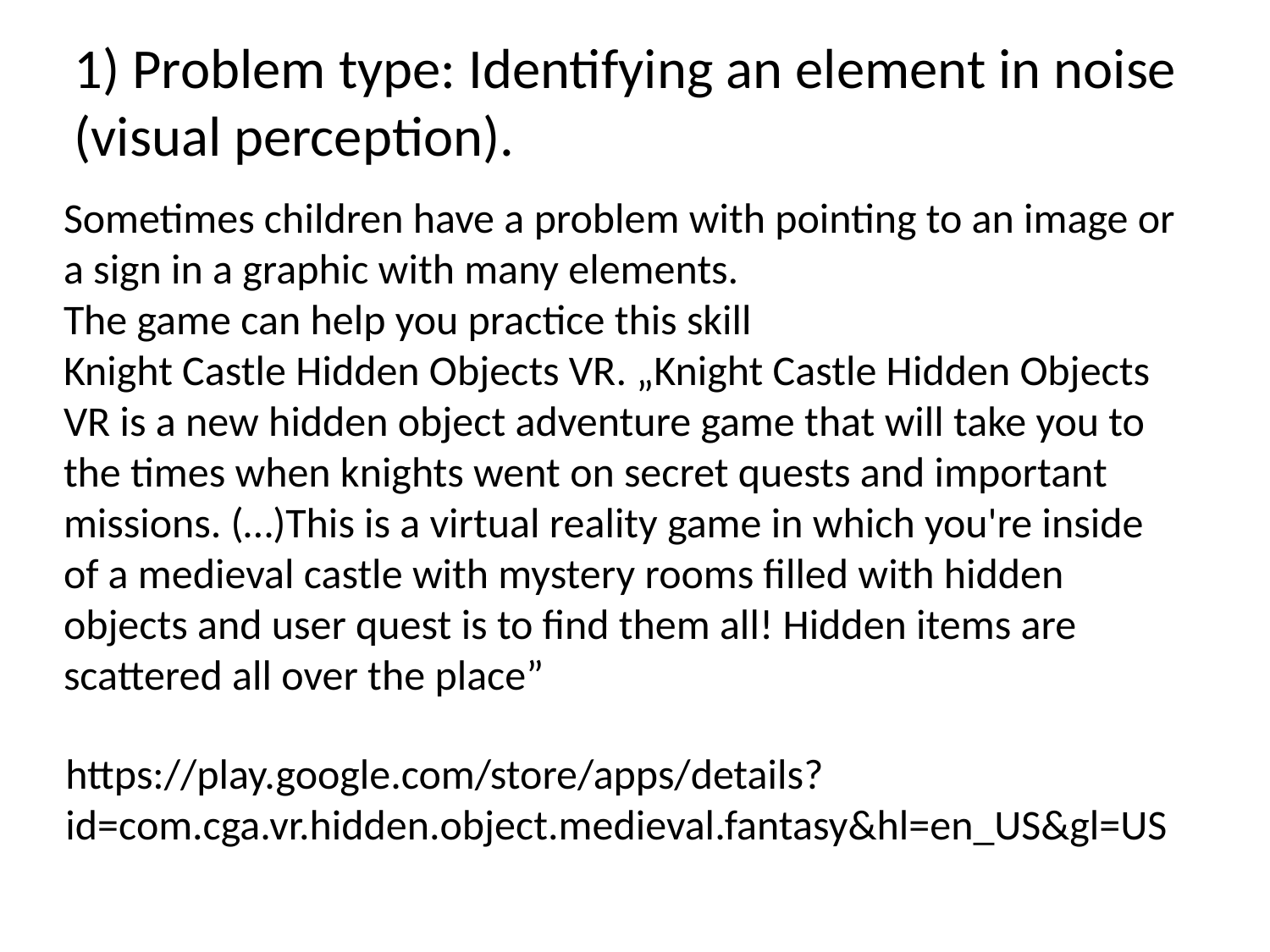

# 1) Problem type: Identifying an element in noise (visual perception).
Sometimes children have a problem with pointing to an image or a sign in a graphic with many elements.
The game can help you practice this skill
Knight Castle Hidden Objects VR. „Knight Castle Hidden Objects VR is a new hidden object adventure game that will take you to the times when knights went on secret quests and important missions. (…)This is a virtual reality game in which you're inside of a medieval castle with mystery rooms filled with hidden objects and user quest is to find them all! Hidden items are scattered all over the place”
https://play.google.com/store/apps/details?id=com.cga.vr.hidden.object.medieval.fantasy&hl=en_US&gl=US